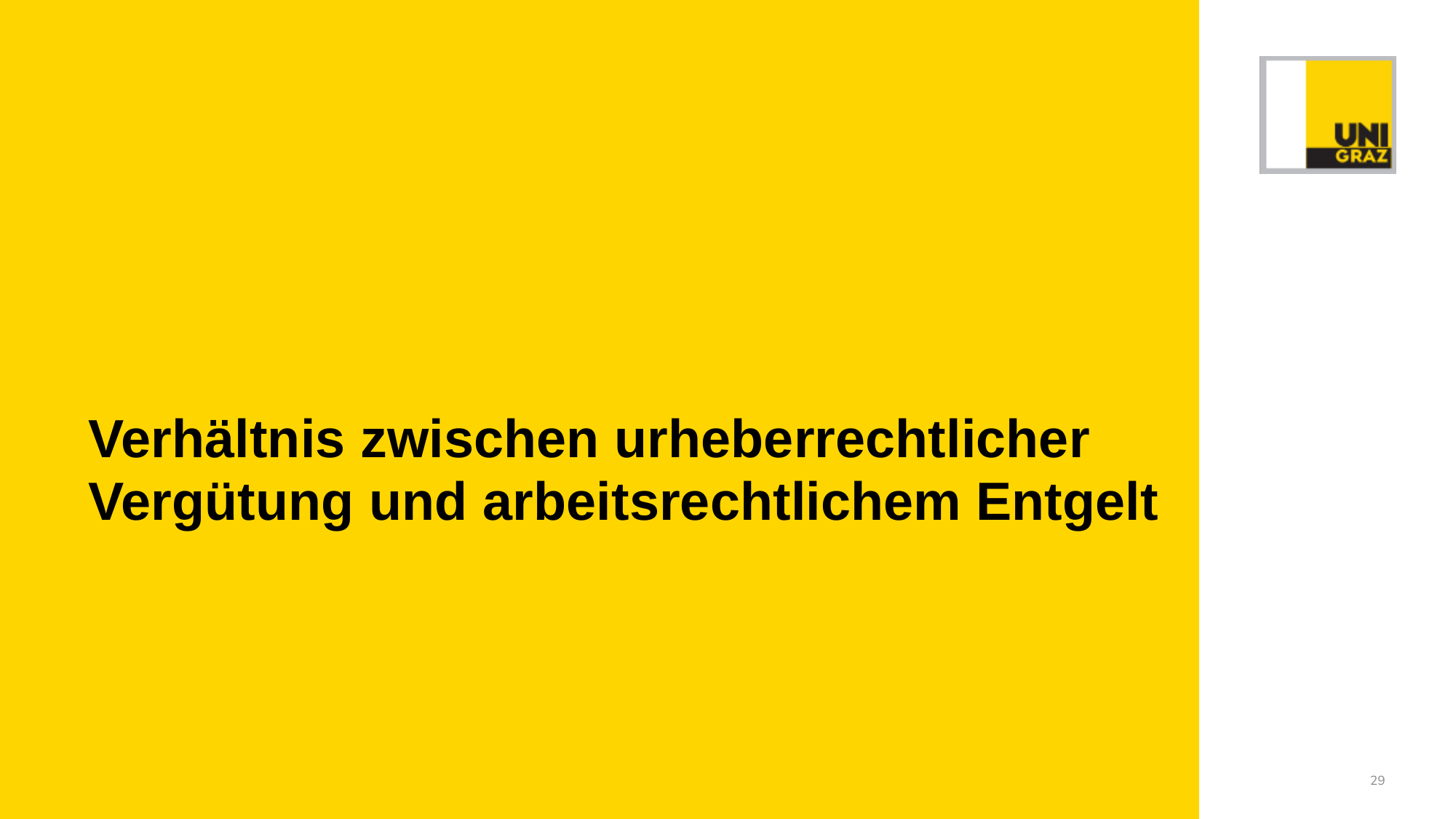

# Verhältnis zwischen urheberrechtlicher Vergütung und arbeitsrechtlichem Entgelt
29